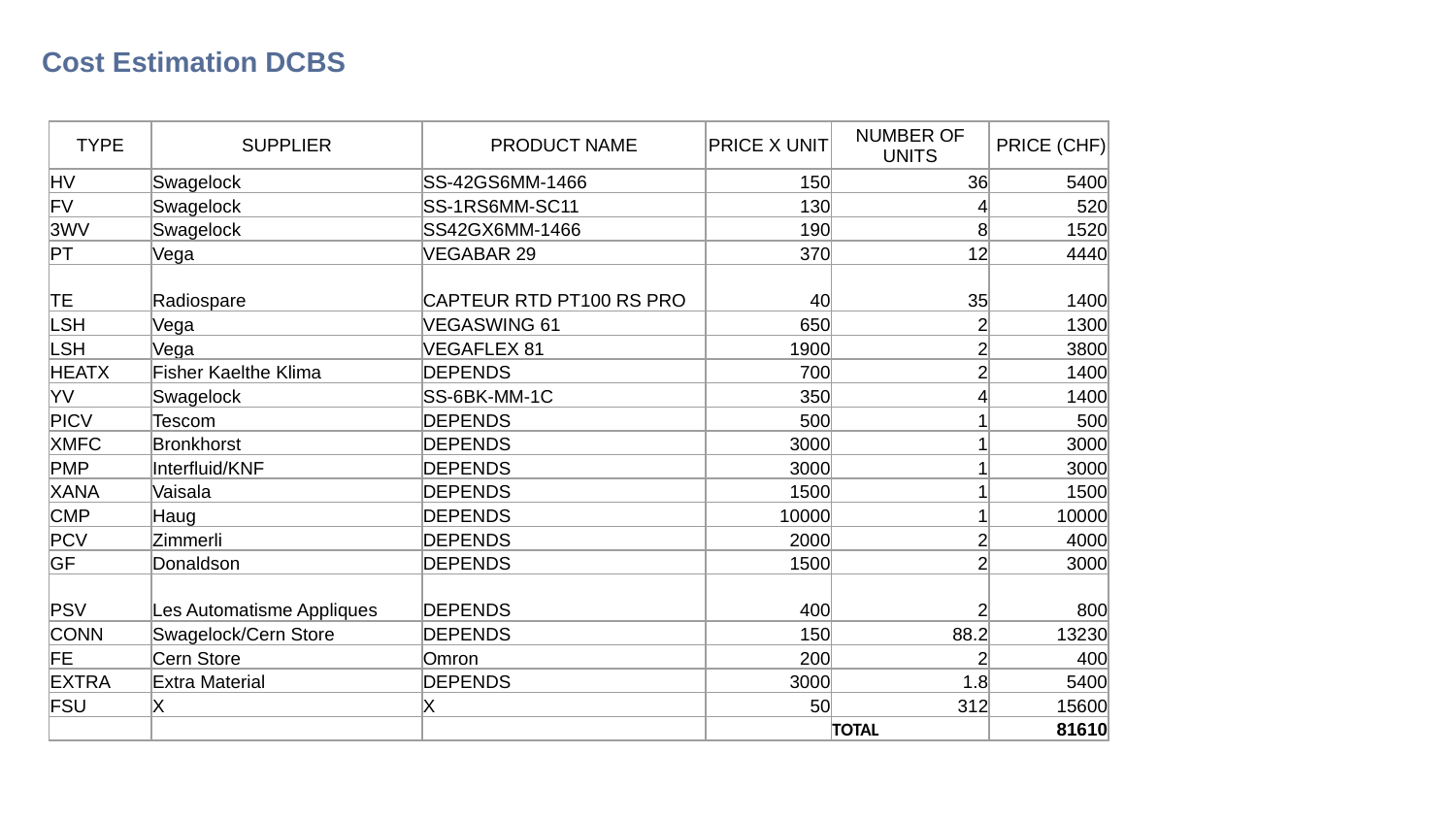

Cost Estimation DCBS
| TYPE | SUPPLIER | PRODUCT NAME | PRICE X UNIT | NUMBER OF UNITS | PRICE (CHF) |
| --- | --- | --- | --- | --- | --- |
| HV | Swagelock | SS-42GS6MM-1466 | 150 | 36 | 5400 |
| FV | Swagelock | SS-1RS6MM-SC11 | 130 | 4 | 520 |
| 3WV | Swagelock | SS42GX6MM-1466 | 190 | 8 | 1520 |
| PT | Vega | VEGABAR 29 | 370 | 12 | 4440 |
| TE | Radiospare | CAPTEUR RTD PT100 RS PRO | 40 | 35 | 1400 |
| LSH | Vega | VEGASWING 61 | 650 | 2 | 1300 |
| LSH | Vega | VEGAFLEX 81 | 1900 | 2 | 3800 |
| HEATX | Fisher Kaelthe Klima | DEPENDS | 700 | 2 | 1400 |
| YV | Swagelock | SS-6BK-MM-1C | 350 | 4 | 1400 |
| PICV | Tescom | DEPENDS | 500 | 1 | 500 |
| XMFC | Bronkhorst | DEPENDS | 3000 | 1 | 3000 |
| PMP | Interfluid/KNF | DEPENDS | 3000 | 1 | 3000 |
| XANA | Vaisala | DEPENDS | 1500 | 1 | 1500 |
| CMP | Haug | DEPENDS | 10000 | 1 | 10000 |
| PCV | Zimmerli | DEPENDS | 2000 | 2 | 4000 |
| GF | Donaldson | DEPENDS | 1500 | 2 | 3000 |
| PSV | Les Automatisme Appliques | DEPENDS | 400 | 2 | 800 |
| CONN | Swagelock/Cern Store | DEPENDS | 150 | 88.2 | 13230 |
| FE | Cern Store | Omron | 200 | 2 | 400 |
| EXTRA | Extra Material | DEPENDS | 3000 | 1.8 | 5400 |
| FSU | X | X | 50 | 312 | 15600 |
|  |  |  |  | TOTAL | 81610 |
#